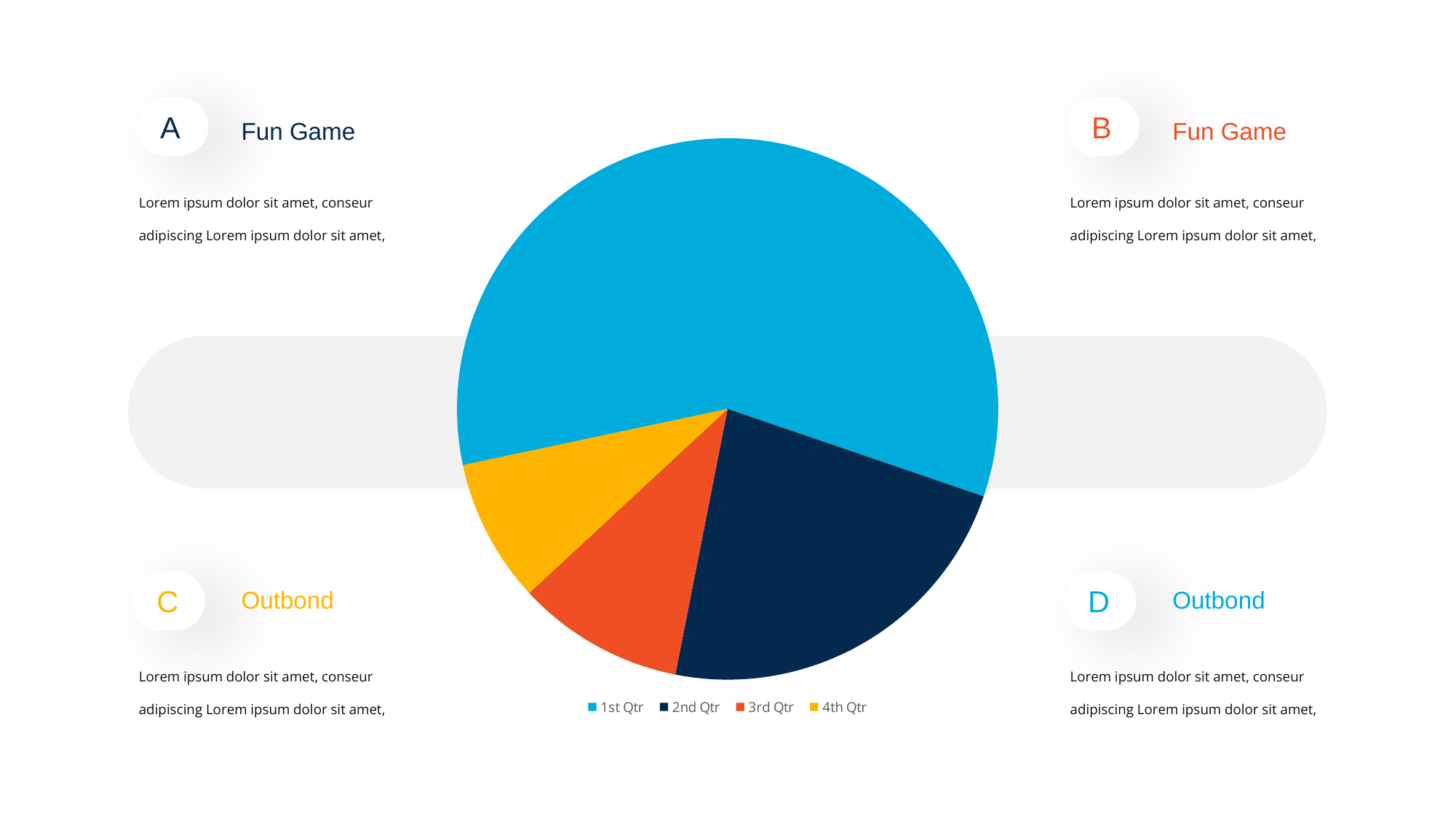

v
v
A
B
Fun Game

### Chart

| Category | Sales |
|---|---|
| 1st Qtr | 8.2 |
| 2nd Qtr | 3.2 |
| 3rd Qtr | 1.4 |
| 4th Qtr | 1.2 |
Fun Game
Lorem ipsum dolor sit amet, conseur adipiscing Lorem ipsum dolor sit amet,
Lorem ipsum dolor sit amet, conseur adipiscing Lorem ipsum dolor sit amet,

v
v
C
D
Outbond
Outbond
Lorem ipsum dolor sit amet, conseur adipiscing Lorem ipsum dolor sit amet,
Lorem ipsum dolor sit amet, conseur adipiscing Lorem ipsum dolor sit amet,